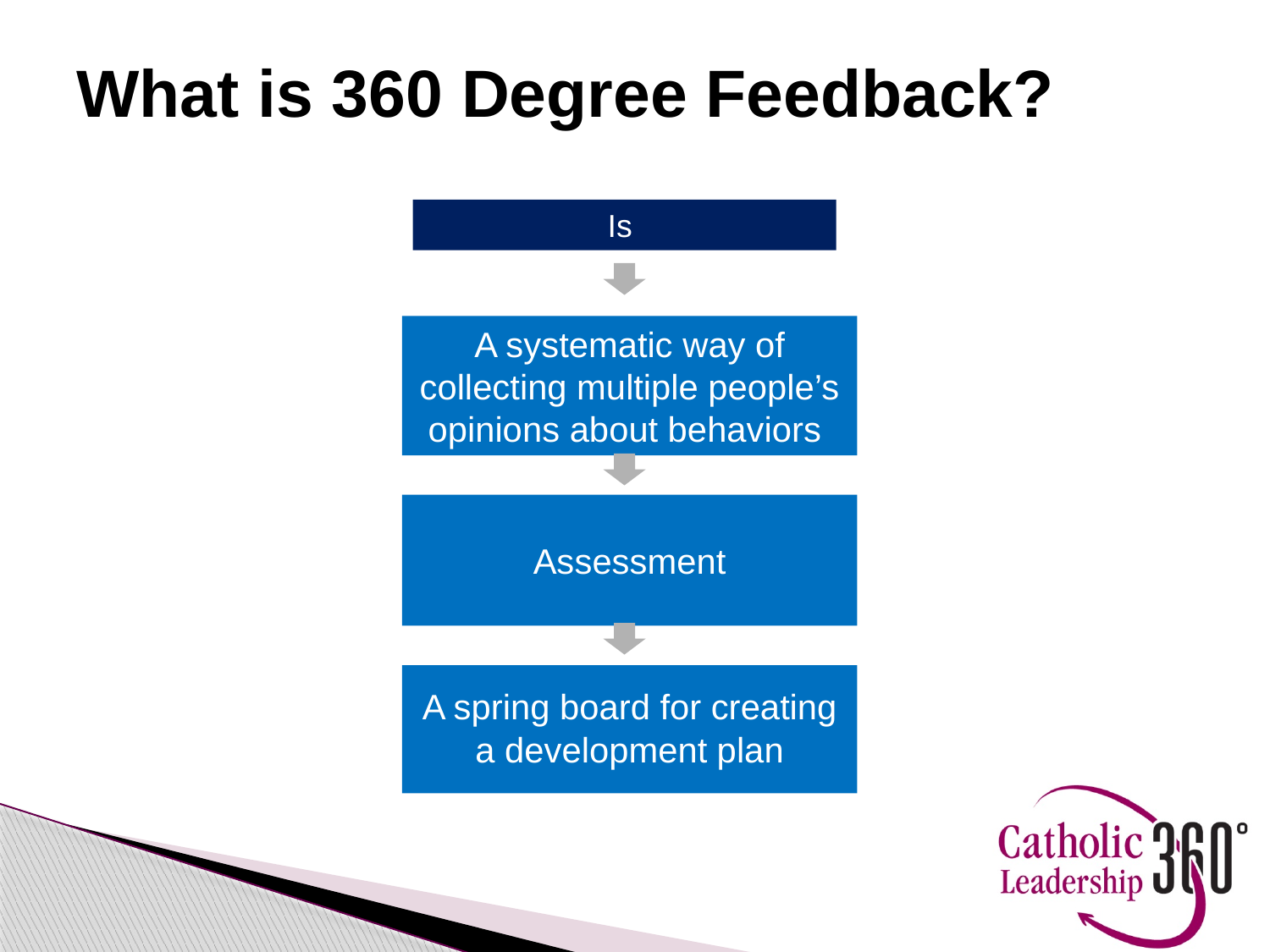

What is 360 Degree Feedback?
Is

A systematic way of collecting multiple people’s opinions about behaviors

Assessment

A spring board for creating a development plan